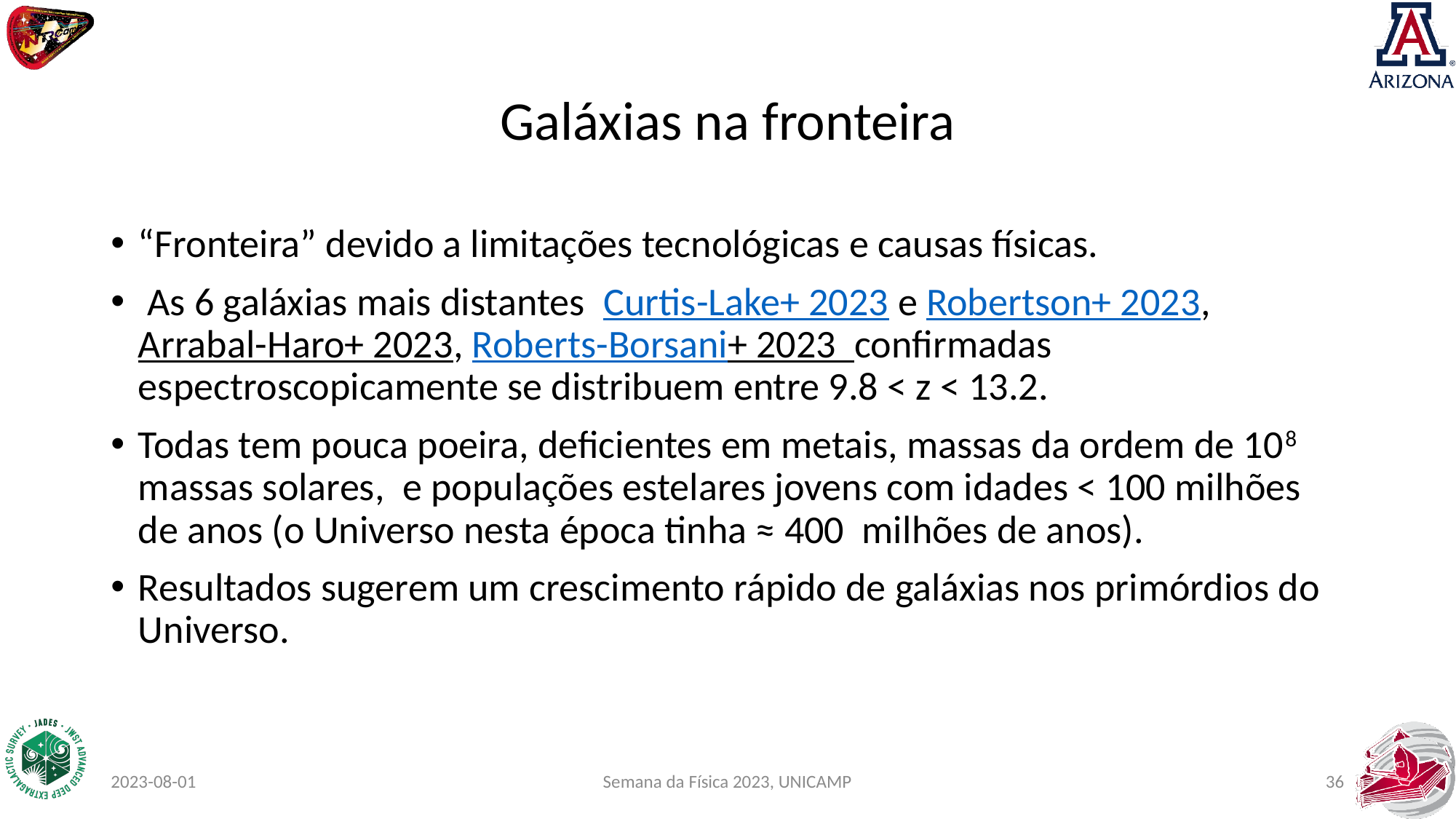

# Galáxias na fronteira
“Fronteira” devido a limitações tecnológicas e causas físicas.
 As 6 galáxias mais distantes  Curtis-Lake+ 2023 e Robertson+ 2023, Arrabal-Haro+ 2023, Roberts-Borsani+ 2023  confirmadas espectroscopicamente se distribuem entre 9.8 < z < 13.2.
Todas tem pouca poeira, deficientes em metais, massas da ordem de 108 massas solares,  e populações estelares jovens com idades < 100 milhões de anos (o Universo nesta época tinha ≈ 400  milhões de anos).
Resultados sugerem um crescimento rápido de galáxias nos primórdios do Universo.
2023-08-01
 Semana da Física 2023, UNICAMP
36